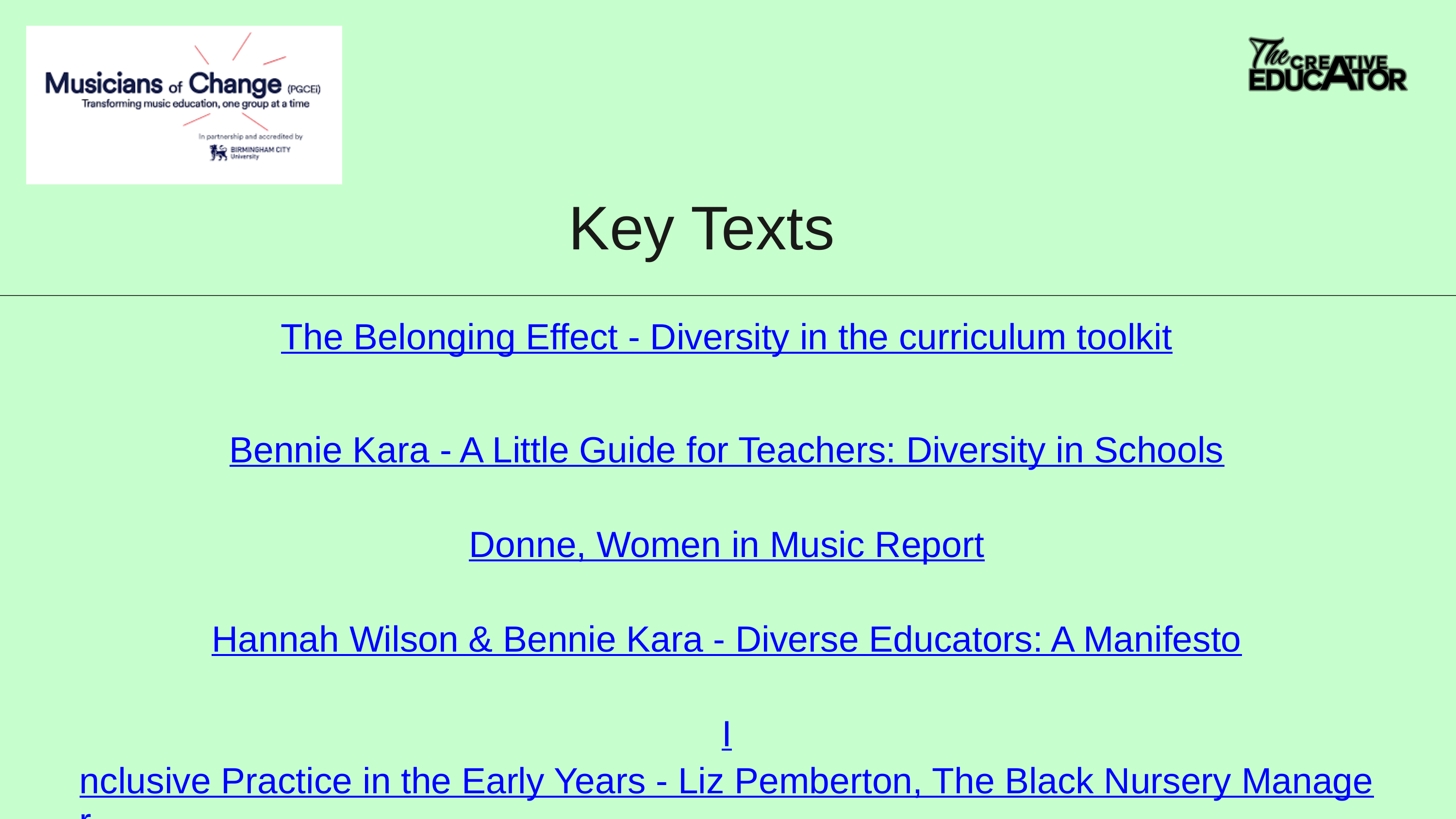

Key Texts

The Belonging Effect - Diversity in the curriculum toolkit

Bennie Kara - A Little Guide for Teachers: Diversity in Schools

Donne, Women in Music Report

Hannah Wilson & Bennie Kara - Diverse Educators: A Manifesto

Inclusive Practice in the Early Years - Liz Pemberton, The Black Nursery Manager